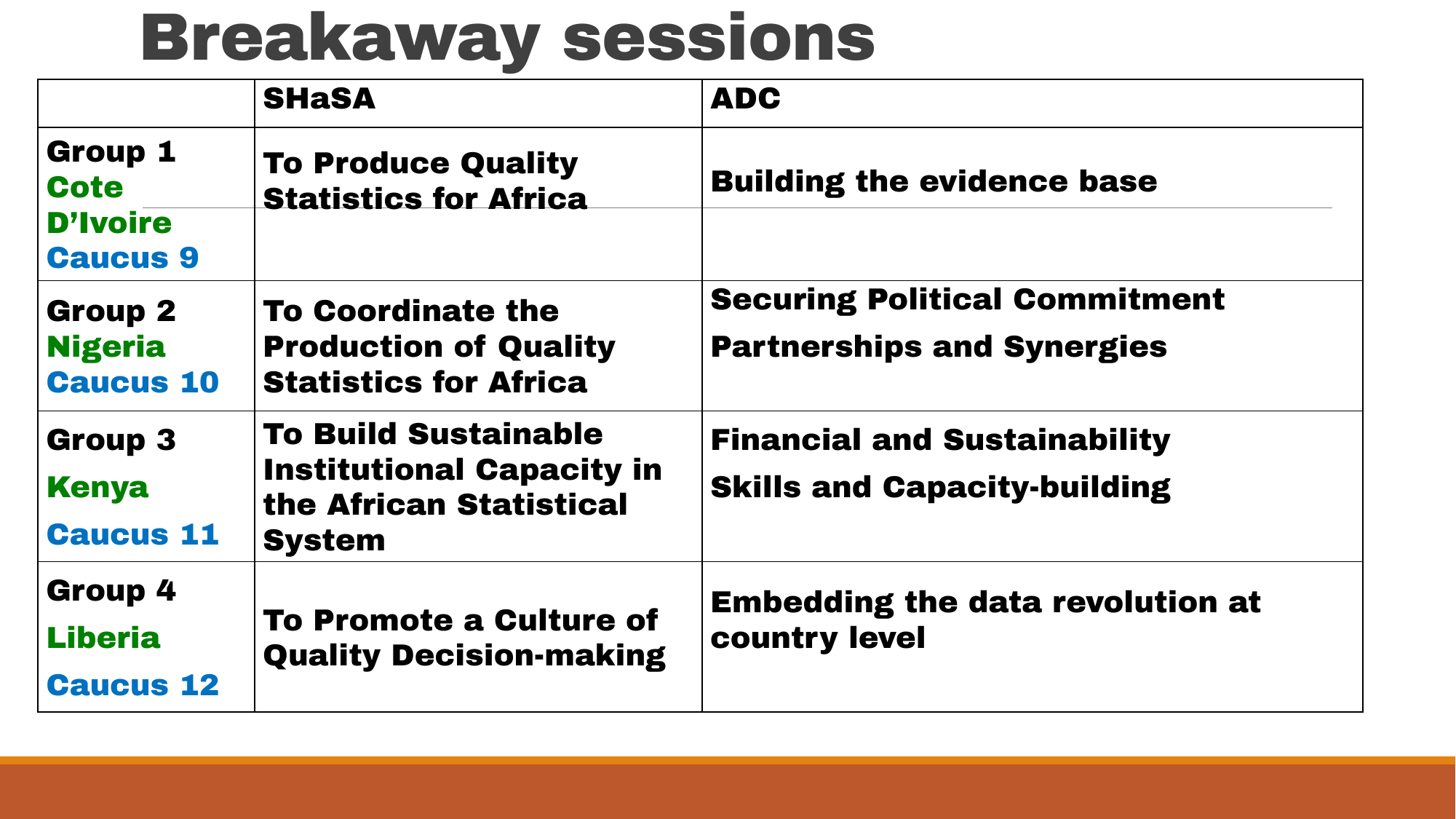

# Breakaway sessions
|  | SHaSA | ADC |
| --- | --- | --- |
| Group 1 Cote D’Ivoire Caucus 9 | To Produce Quality Statistics for Africa | Building the evidence base |
| Group 2 Nigeria Caucus 10 | To Coordinate the Production of Quality Statistics for Africa | Securing Political Commitment Partnerships and Synergies |
| Group 3 Kenya Caucus 11 | To Build Sustainable Institutional Capacity in the African Statistical System | Financial and Sustainability Skills and Capacity-building |
| Group 4 Liberia Caucus 12 | To Promote a Culture of Quality Decision-making | Embedding the data revolution at country level |